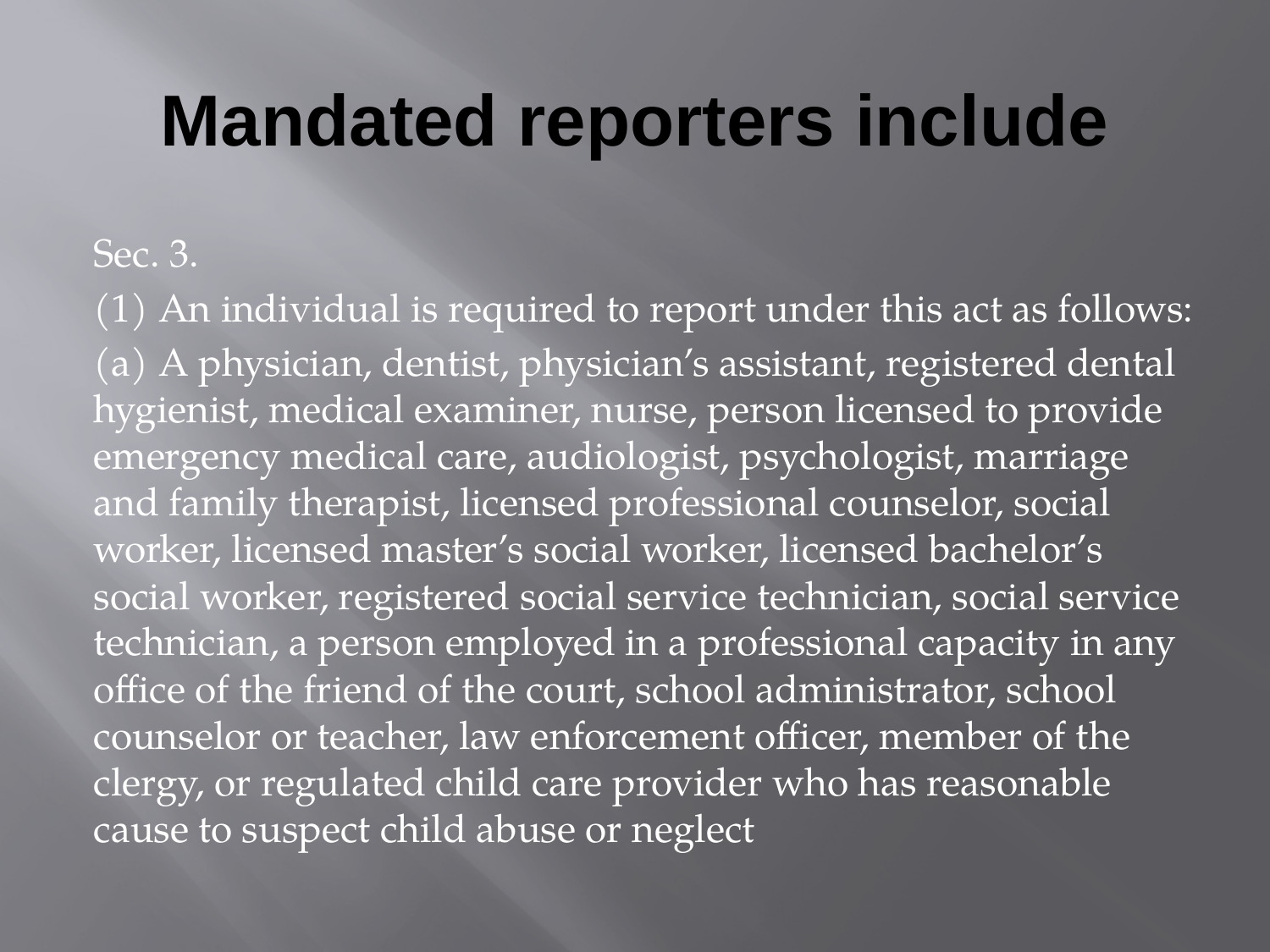

# Mandated reporters include
Sec. 3.
(1) An individual is required to report under this act as follows:
(a) A physician, dentist, physician’s assistant, registered dental hygienist, medical examiner, nurse, person licensed to provide emergency medical care, audiologist, psychologist, marriage and family therapist, licensed professional counselor, social worker, licensed master’s social worker, licensed bachelor’s social worker, registered social service technician, social service technician, a person employed in a professional capacity in any office of the friend of the court, school administrator, school counselor or teacher, law enforcement officer, member of the clergy, or regulated child care provider who has reasonable cause to suspect child abuse or neglect